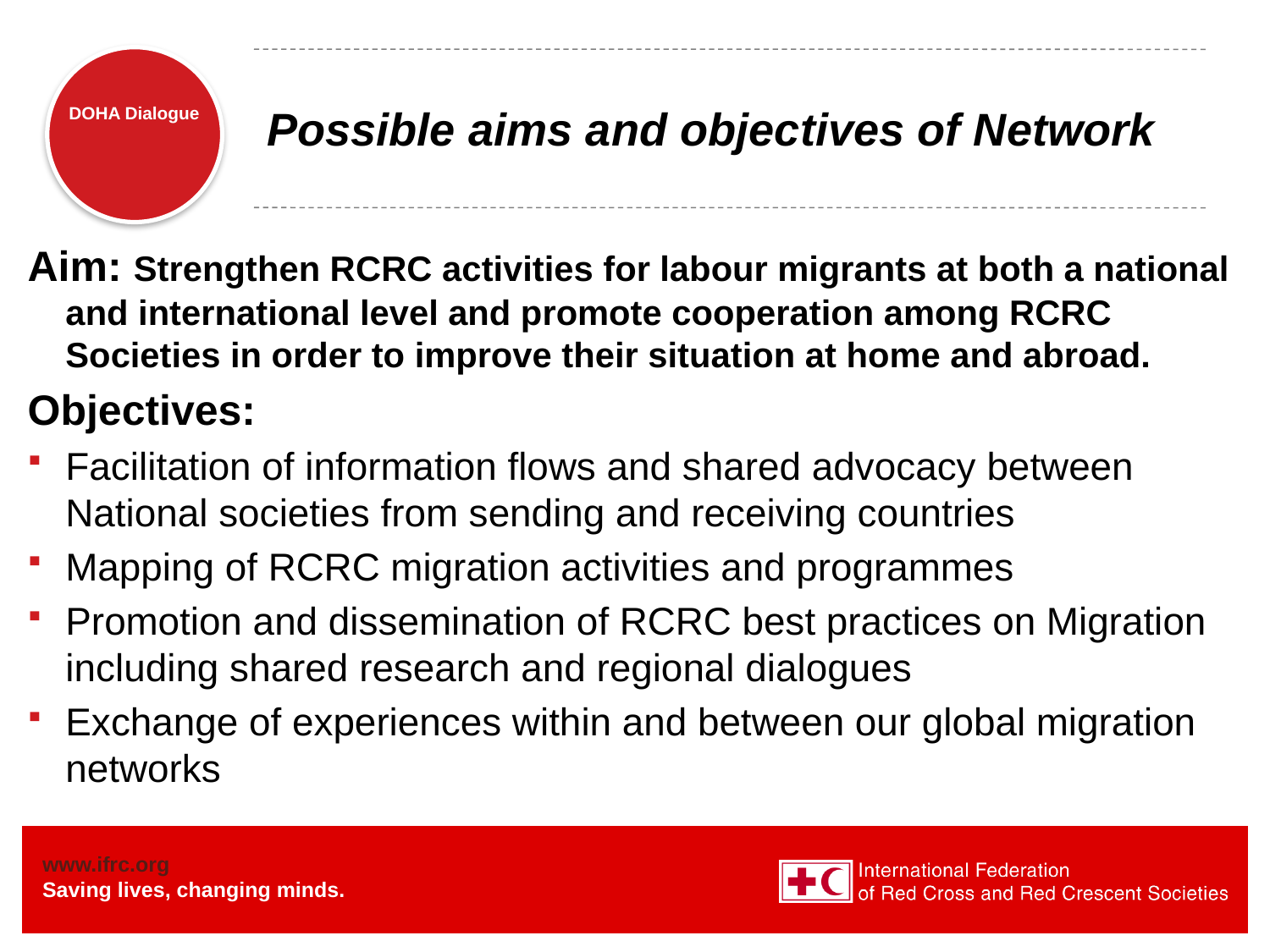

# Possible aims and objectives of Network
Aim: Strengthen RCRC activities for labour migrants at both a national and international level and promote cooperation among RCRC Societies in order to improve their situation at home and abroad.
Objectives:
Facilitation of information flows and shared advocacy between National societies from sending and receiving countries
Mapping of RCRC migration activities and programmes
Promotion and dissemination of RCRC best practices on Migration including shared research and regional dialogues
Exchange of experiences within and between our global migration networks